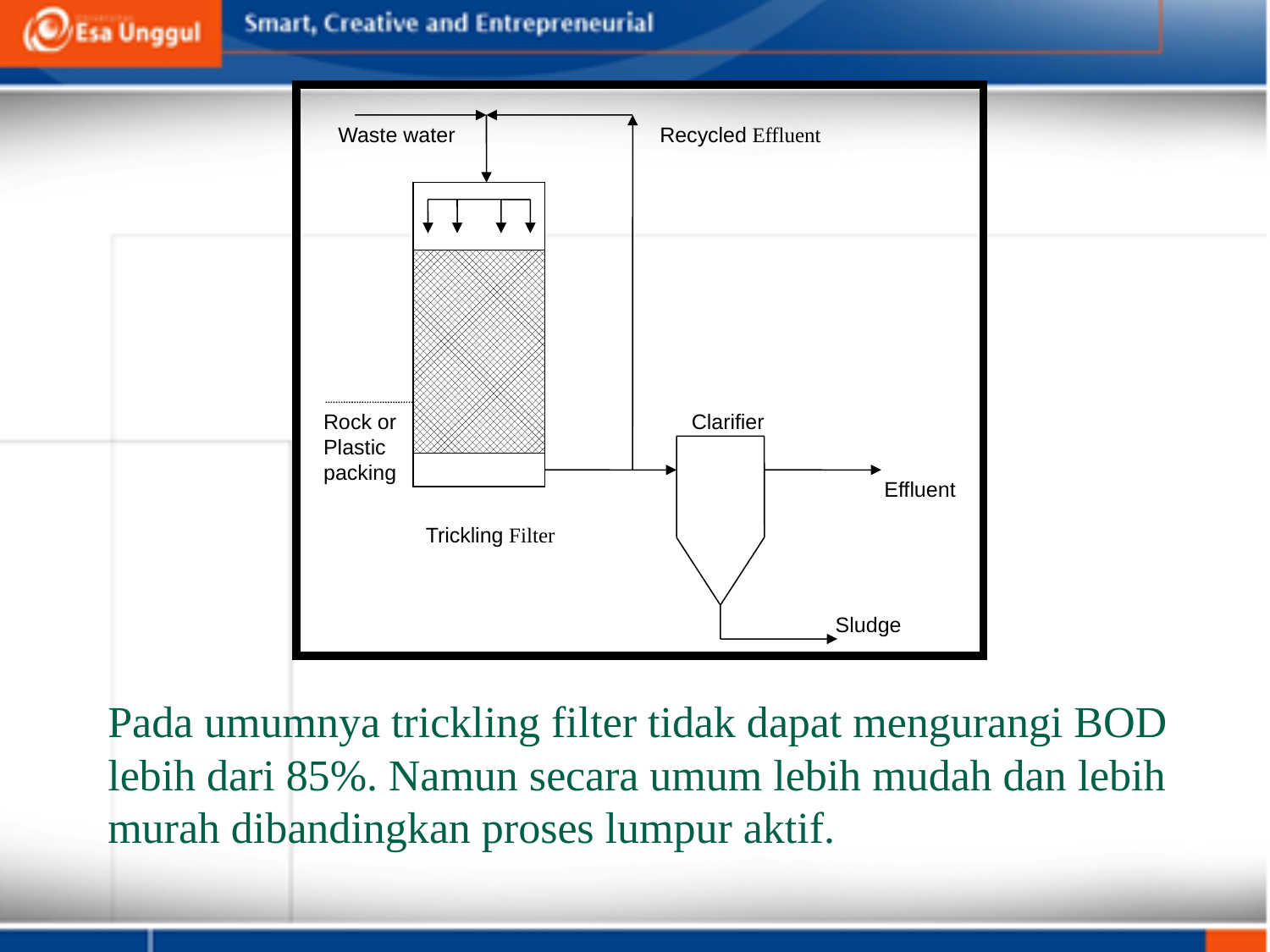

Waste water

Recycled Effluent

Rock or
Plastic
packing

      Clarifier

            Effluent
Trickling Filter

Sludge

Pada umumnya trickling filter tidak dapat mengurangi BOD lebih dari 85%. Namun secara umum lebih mudah dan lebih murah dibandingkan proses lumpur aktif.